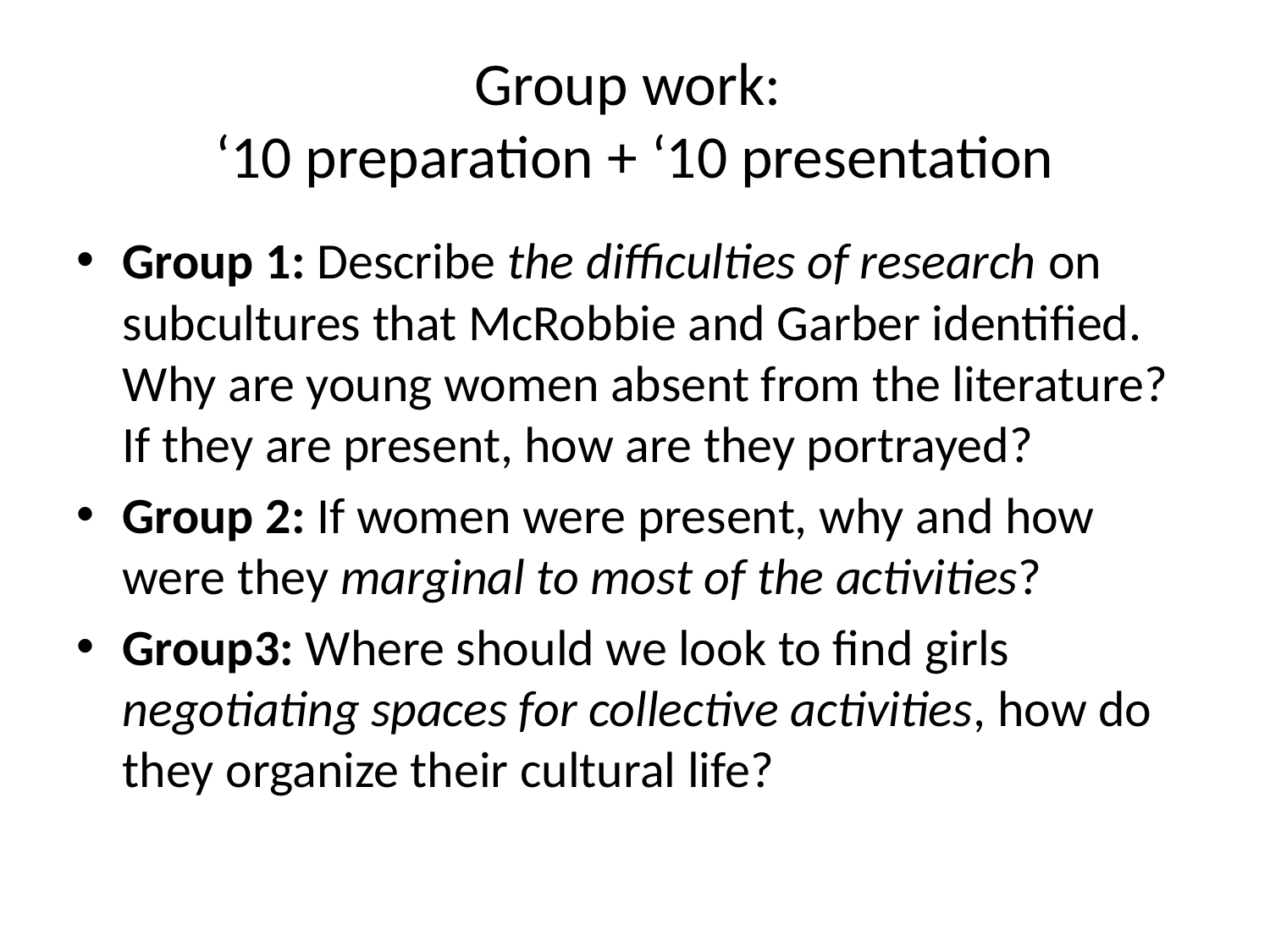

# Group work: ‘10 preparation + ‘10 presentation
Group 1: Describe the difficulties of research on subcultures that McRobbie and Garber identified. Why are young women absent from the literature? If they are present, how are they portrayed?
Group 2: If women were present, why and how were they marginal to most of the activities?
Group3: Where should we look to find girls negotiating spaces for collective activities, how do they organize their cultural life?